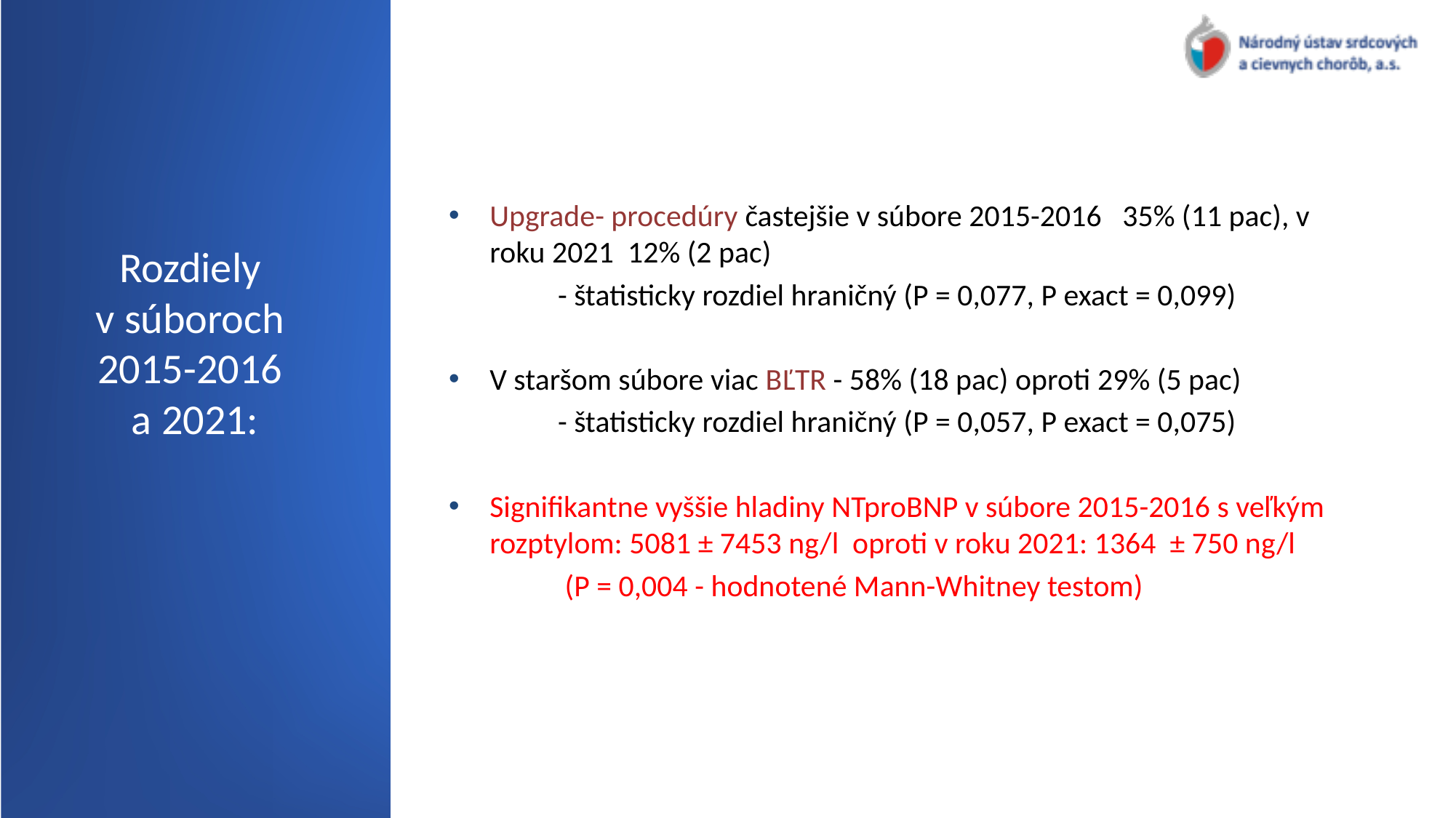

Upgrade- procedúry častejšie v súbore 2015-2016   35% (11 pac), v roku 2021  12% (2 pac)
	- štatisticky rozdiel hraničný (P = 0,077, P exact = 0,099)

V staršom súbore viac BĽTR - 58% (18 pac) oproti 29% (5 pac)
	- štatisticky rozdiel hraničný (P = 0,057, P exact = 0,075)

Signifikantne vyššie hladiny NTproBNP v súbore 2015-2016 s veľkým rozptylom: 5081 ± 7453 ng/l  oproti v roku 2021: 1364  ± 750 ng/l
	 (P = 0,004 - hodnotené Mann-Whitney testom)

# Rozdiely v súboroch 2015-2016 a 2021: